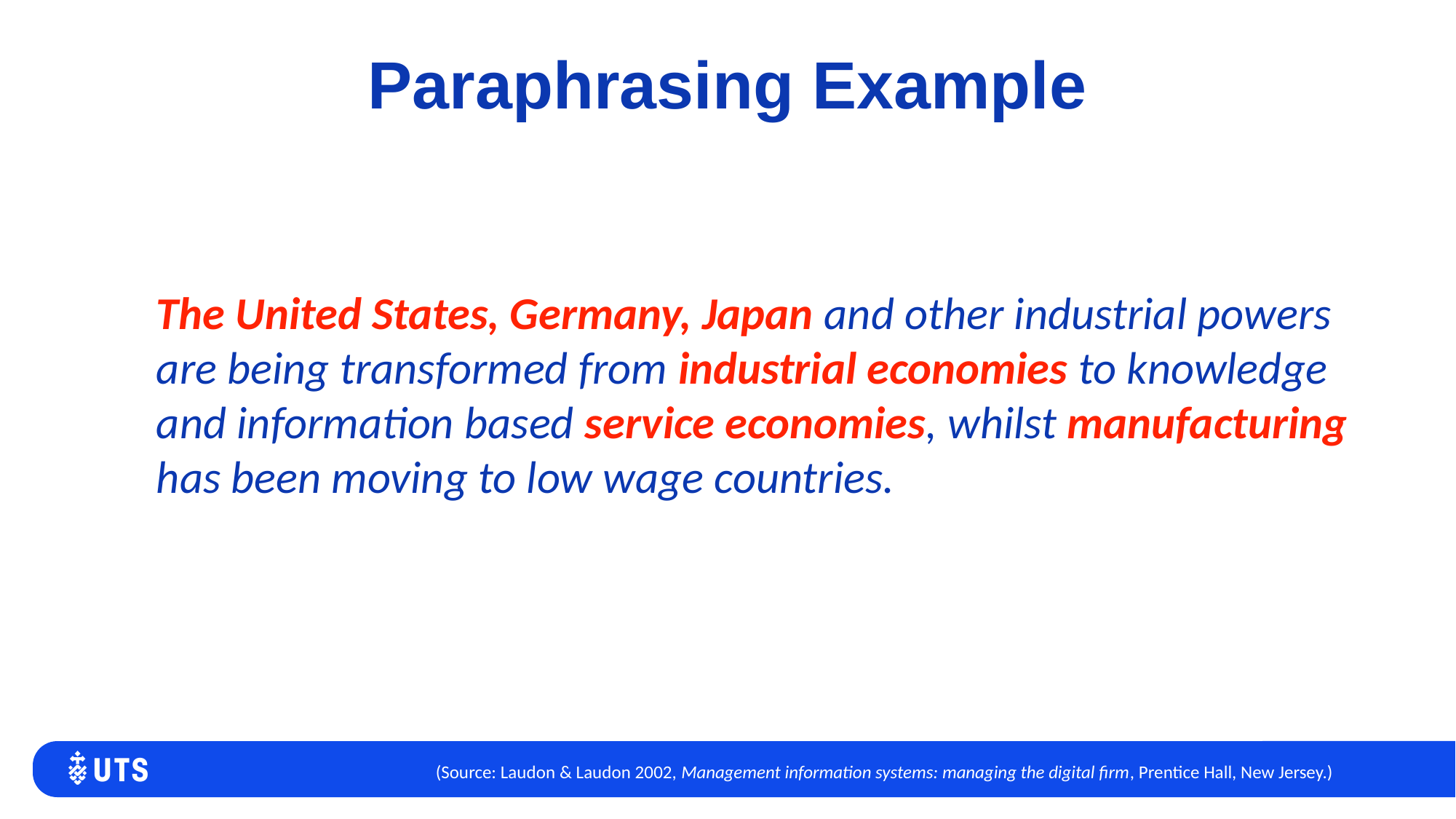

# Paraphrasing Example

The United States, Germany, Japan and other industrial powers are being transformed from industrial economies to knowledge and information based service economies, whilst manufacturing has been moving to low wage countries.
(Source: Laudon & Laudon 2002, Management information systems: managing the digital firm, Prentice Hall, New Jersey.)